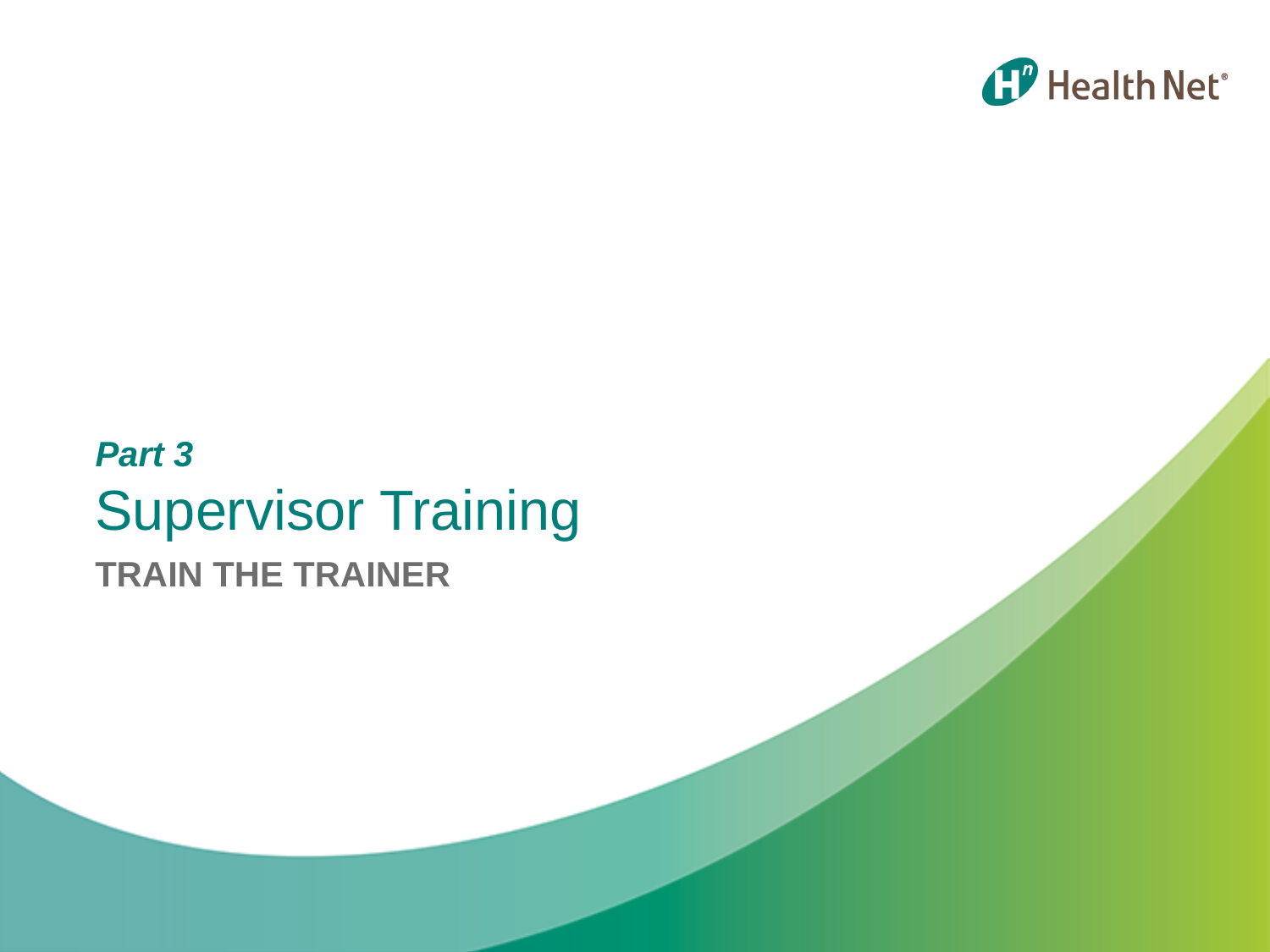

Part 3
Supervisor Training
TRAIN THE TRAINER